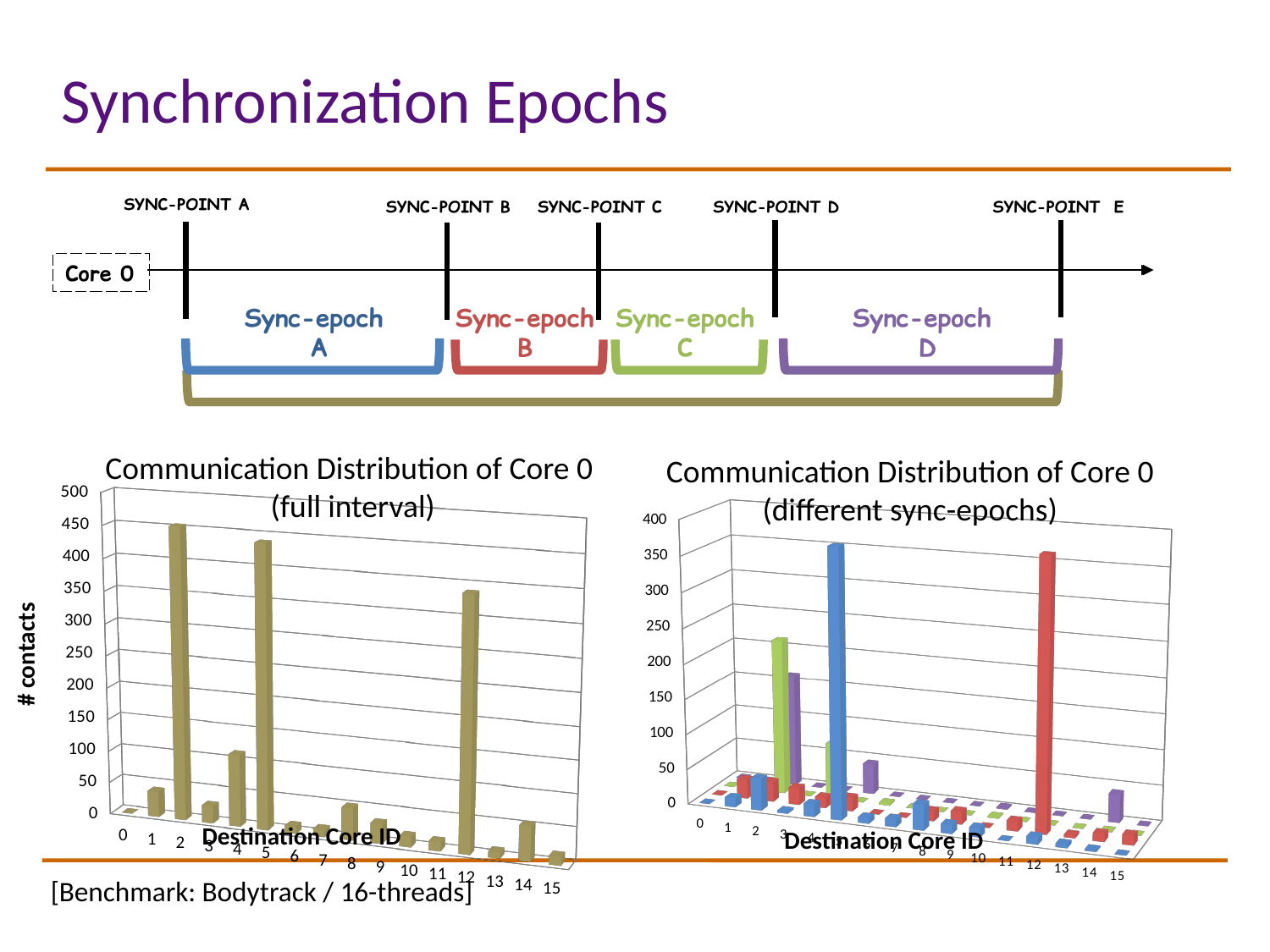

# Synchronization Epochs
SYNC-POINT A
SYNC-POINT B
SYNC-POINT C
SYNC-POINT D
SYNC-POINT  E
Core 0

Sync-epoch
 A

Sync-epoch
B

Sync-epoch
 D

Sync-epoch
C
Communication Distribution of Core 0 (different sync-epochs)
Destination Core ID

[unsupported chart]

Communication Distribution of Core 0
 (full interval)

[unsupported chart]

# contacts
Destination Core ID
 [Benchmark: Bodytrack / 16-threads]